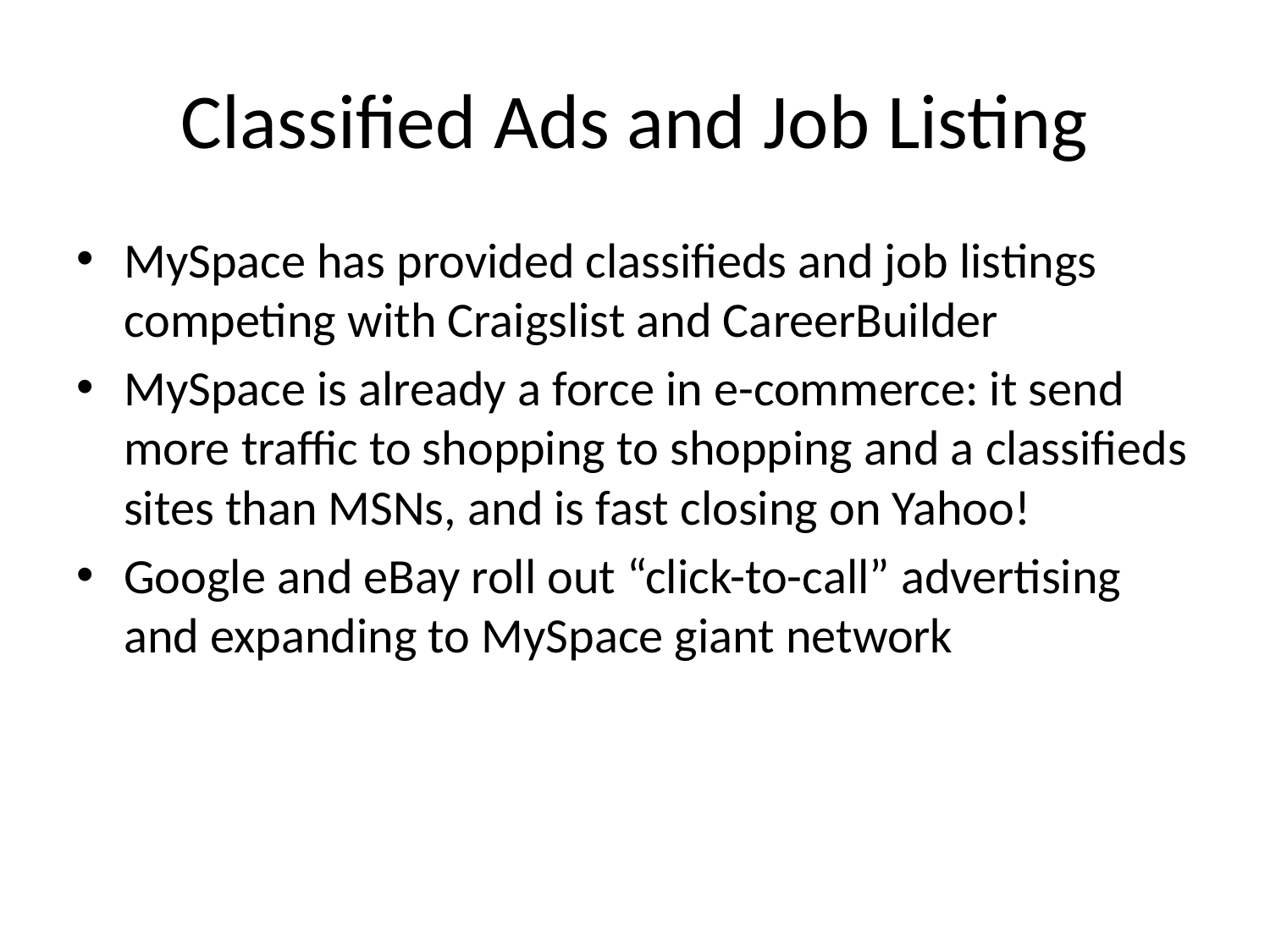

# Classified Ads and Job Listing
MySpace has provided classifieds and job listings competing with Craigslist and CareerBuilder
MySpace is already a force in e-commerce: it send more traffic to shopping to shopping and a classifieds sites than MSNs, and is fast closing on Yahoo!
Google and eBay roll out “click-to-call” advertising and expanding to MySpace giant network